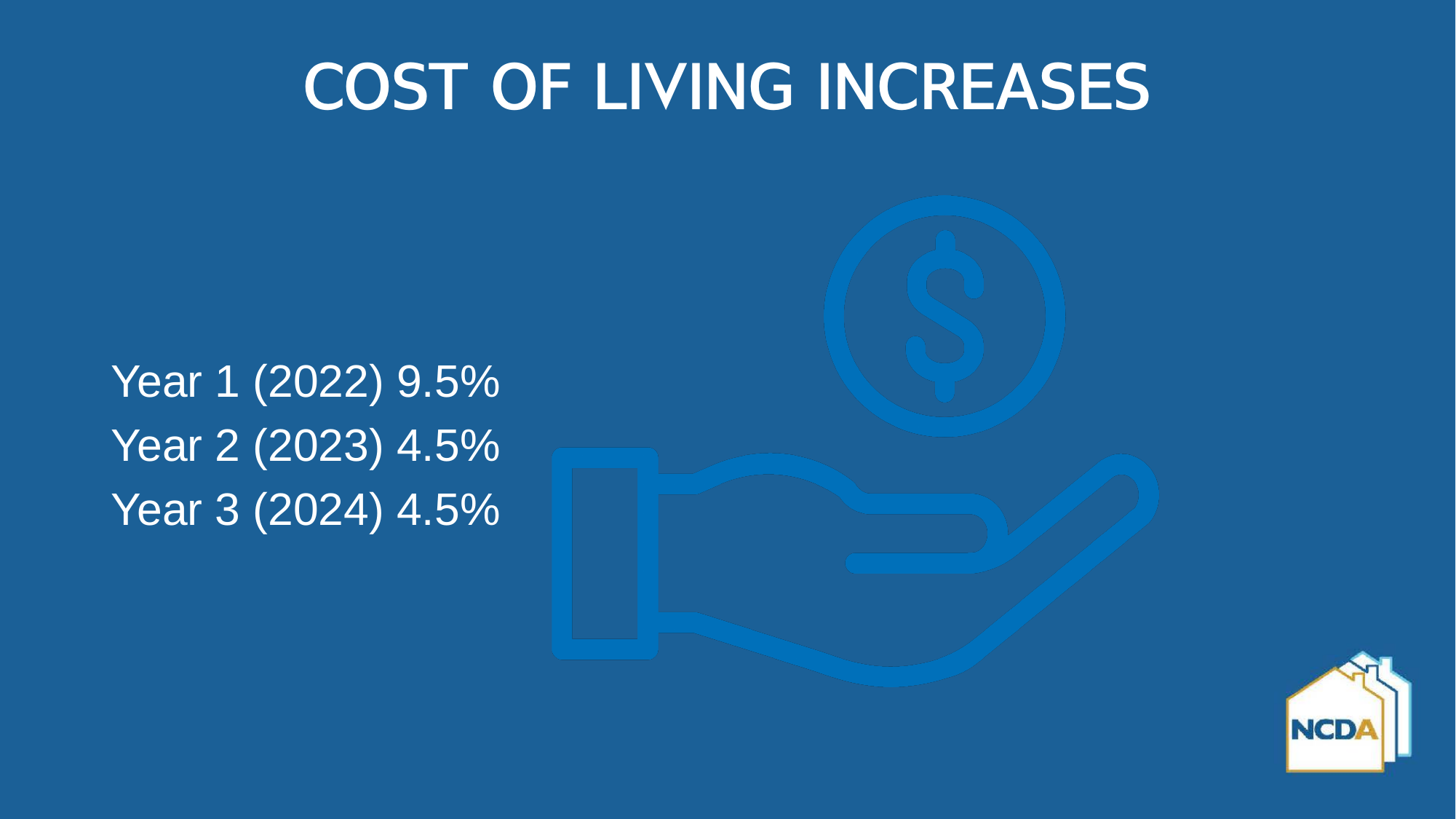

# COST OF LIVING INCREASES

Year 1 (2022) 9.5%
Year 2 (2023) 4.5%
Year 3 (2024) 4.5%